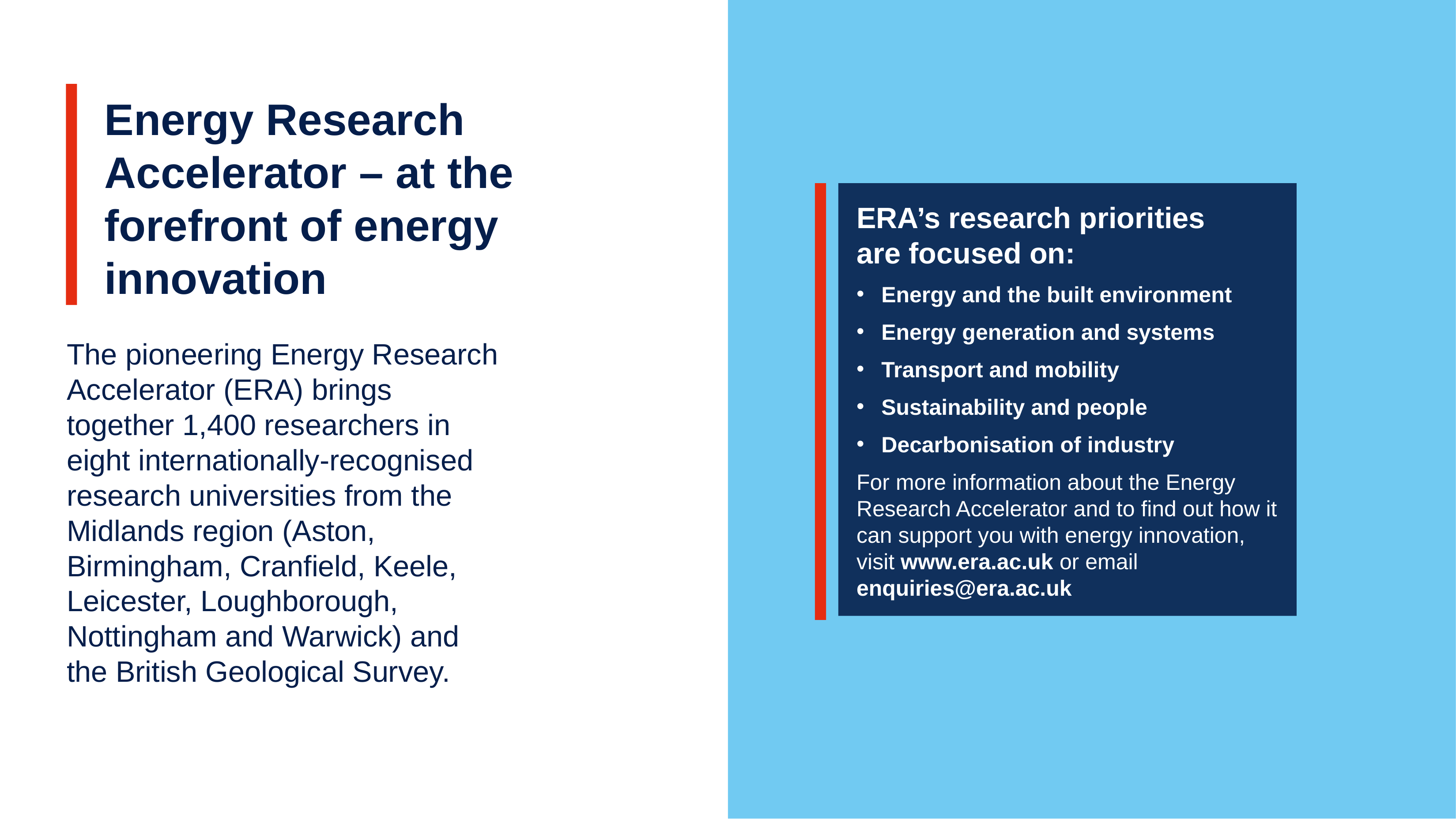

Energy Research Accelerator – at the forefront of energy innovation

ERA’s research priorities
are focused on:
Energy and the built environment
Energy generation and systems
Transport and mobility
Sustainability and people
Decarbonisation of industry
For more information about the Energy Research Accelerator and to find out how it can support you with energy innovation, visit www.era.ac.uk or email enquiries@era.ac.uk
The pioneering Energy Research Accelerator (ERA) brings together 1,400 researchers in eight internationally-recognised research universities from the Midlands region (Aston, Birmingham, Cranfield, Keele, Leicester, Loughborough, Nottingham and Warwick) and the British Geological Survey.